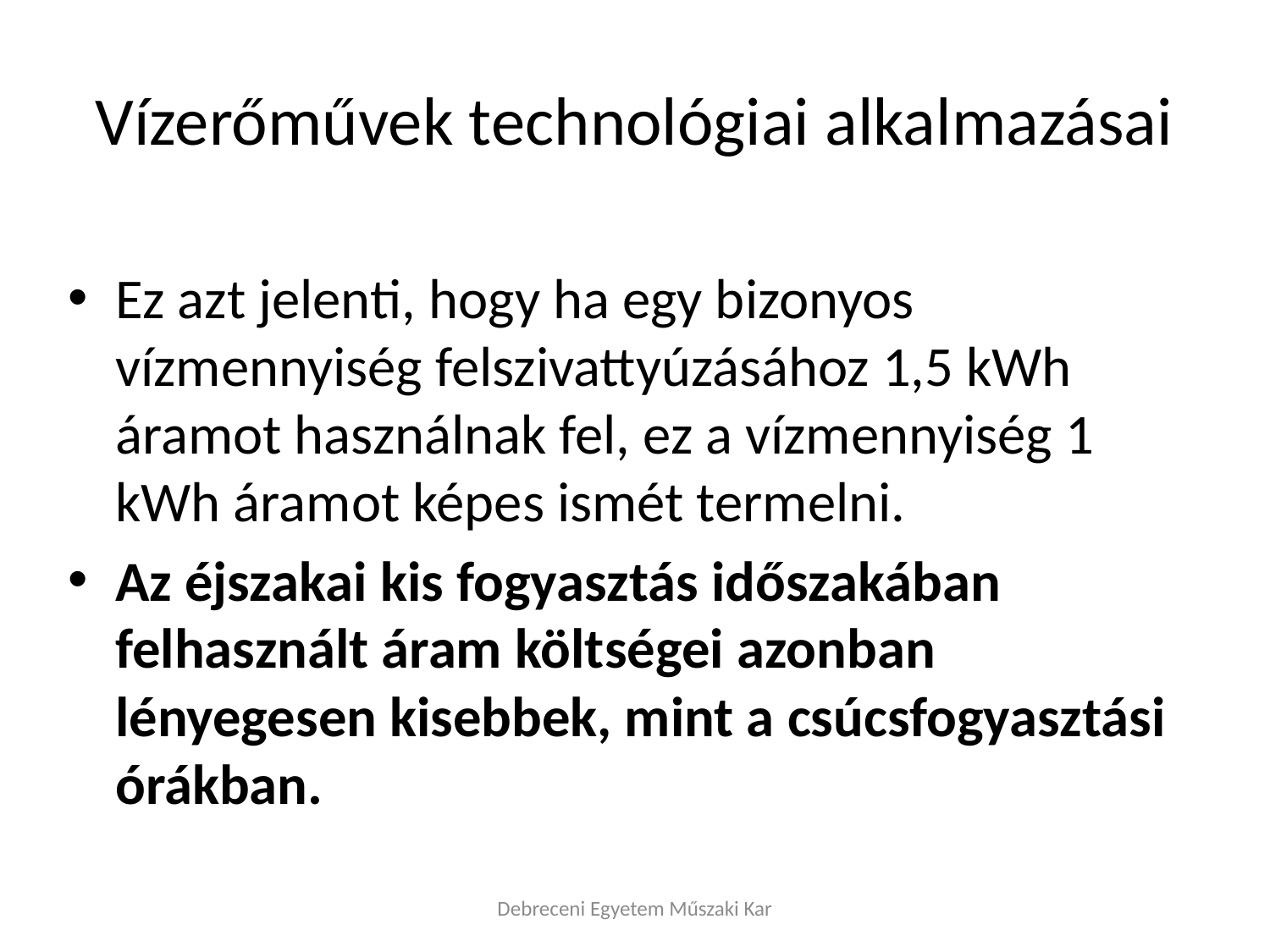

# Vízerőművek technológiai alkalmazásai
Ez azt jelenti, hogy ha egy bizonyos vízmennyiség felszivattyúzásához 1,5 kWh áramot használnak fel, ez a vízmennyiség 1 kWh áramot képes ismét termelni.
Az éjszakai kis fogyasztás időszakában felhasznált áram költségei azonban lényegesen kisebbek, mint a csúcsfogyasztási órákban.
Debreceni Egyetem Műszaki Kar